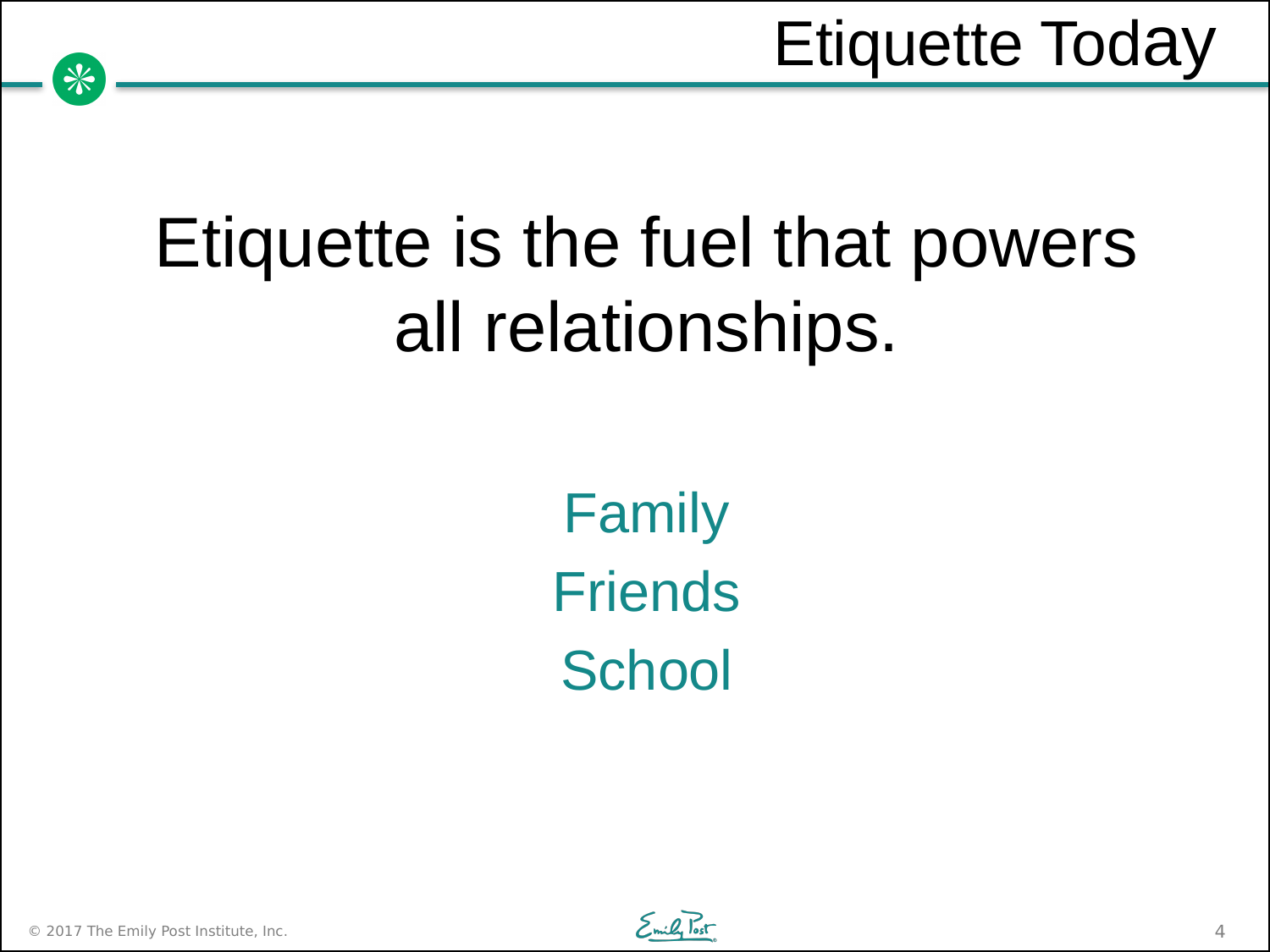

# Etiquette Today
Etiquette is the fuel that powers all relationships.

Family
Friends
School